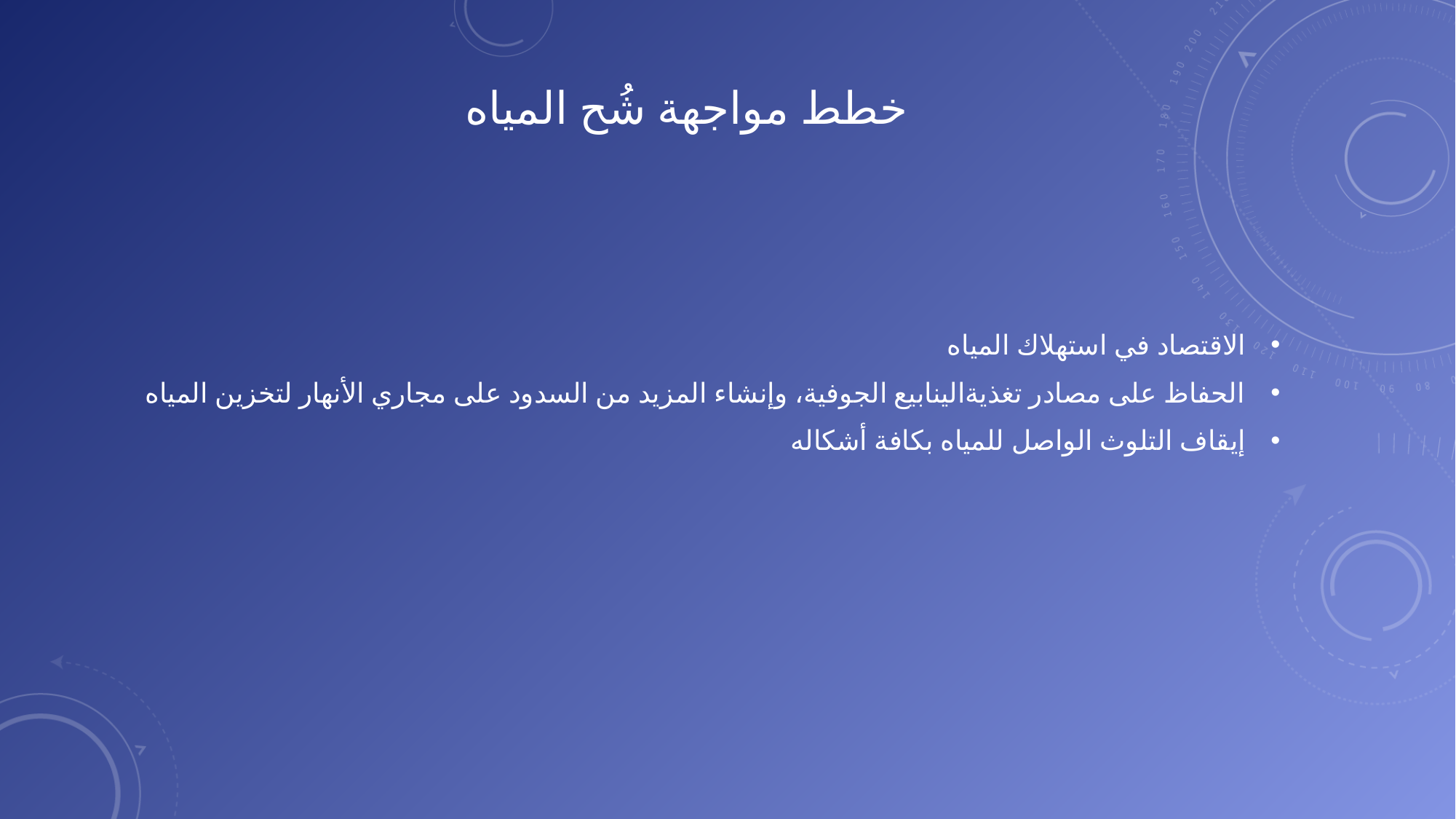

# خطط مواجهة شُح المياه
الاقتصاد في استهلاك المياه
الحفاظ على مصادر تغذيةالينابيع الجوفية، وإنشاء المزيد من السدود على مجاري الأنهار لتخزين المياه
إيقاف التلوث الواصل للمياه بكافة أشكاله